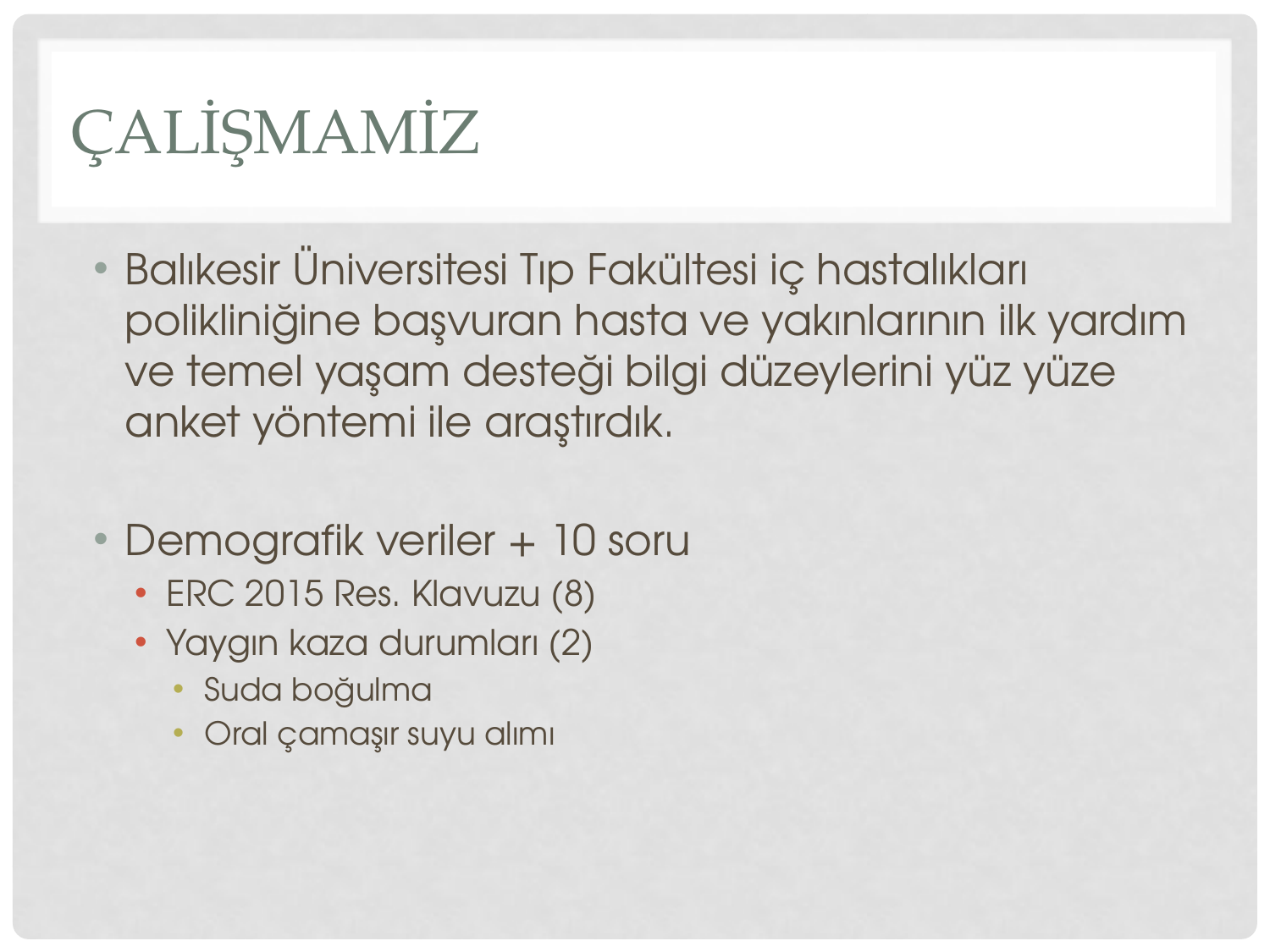

# çalişmamiz
Balıkesir Üniversitesi Tıp Fakültesi iç hastalıkları polikliniğine başvuran hasta ve yakınlarının ilk yardım ve temel yaşam desteği bilgi düzeylerini yüz yüze anket yöntemi ile araştırdık.

Demografik veriler + 10 soru
ERC 2015 Res. Klavuzu (8)
Yaygın kaza durumları (2)
Suda boğulma
Oral çamaşır suyu alımı